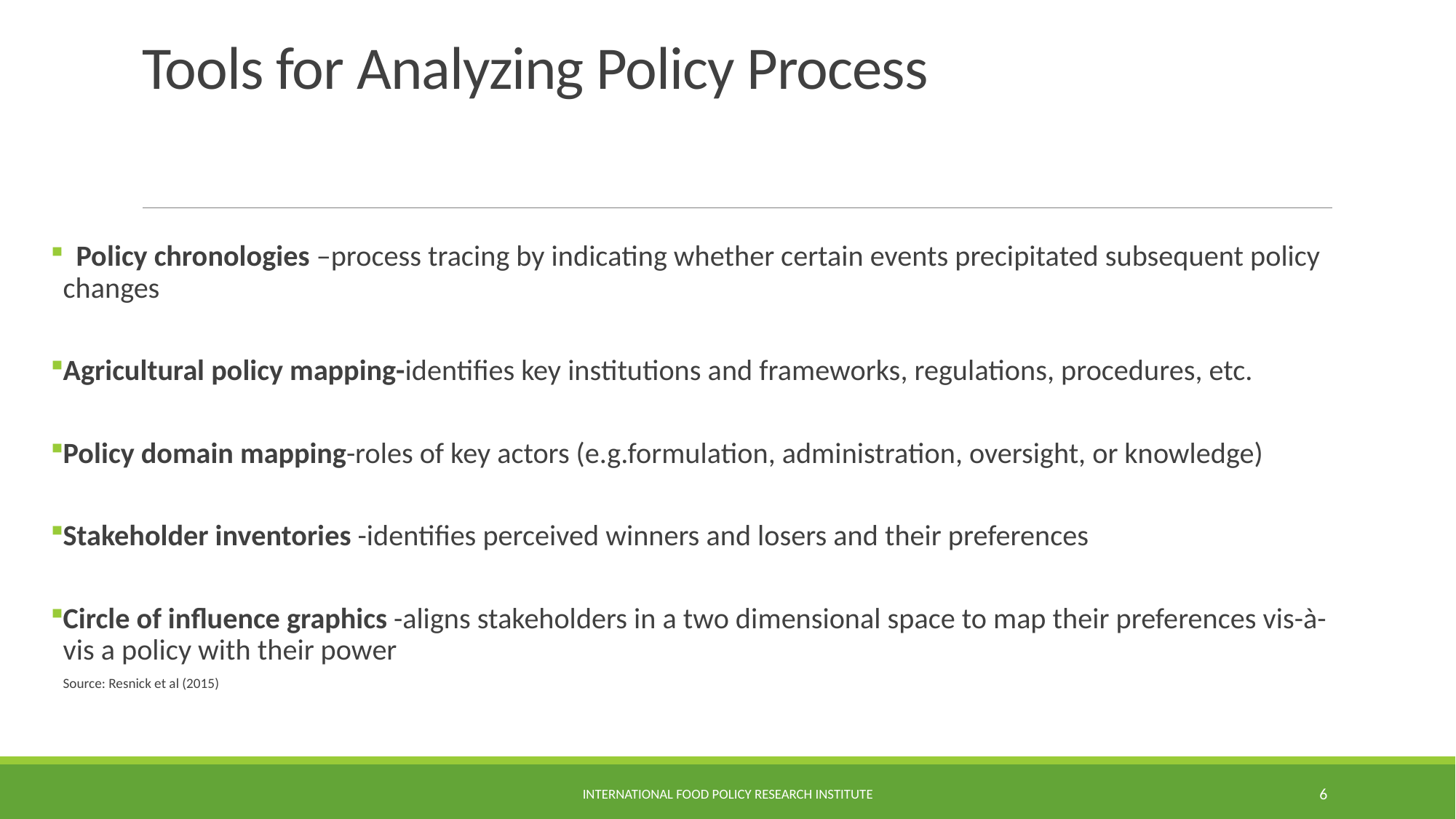

# Tools for Analyzing Policy Process

  Policy chronologies –process tracing by indicating whether certain events precipitated subsequent policy changes

Agricultural policy mapping-identifies key institutions and frameworks, regulations, procedures, etc.

Policy domain mapping-roles of key actors (e.g.formulation, administration, oversight, or knowledge)

Stakeholder inventories -identifies perceived winners and losers and their preferences

Circle of influence graphics -aligns stakeholders in a two dimensional space to map their preferences vis-à-vis a policy with their power
Source: Resnick et al (2015)
International Food Policy Research Institute
6